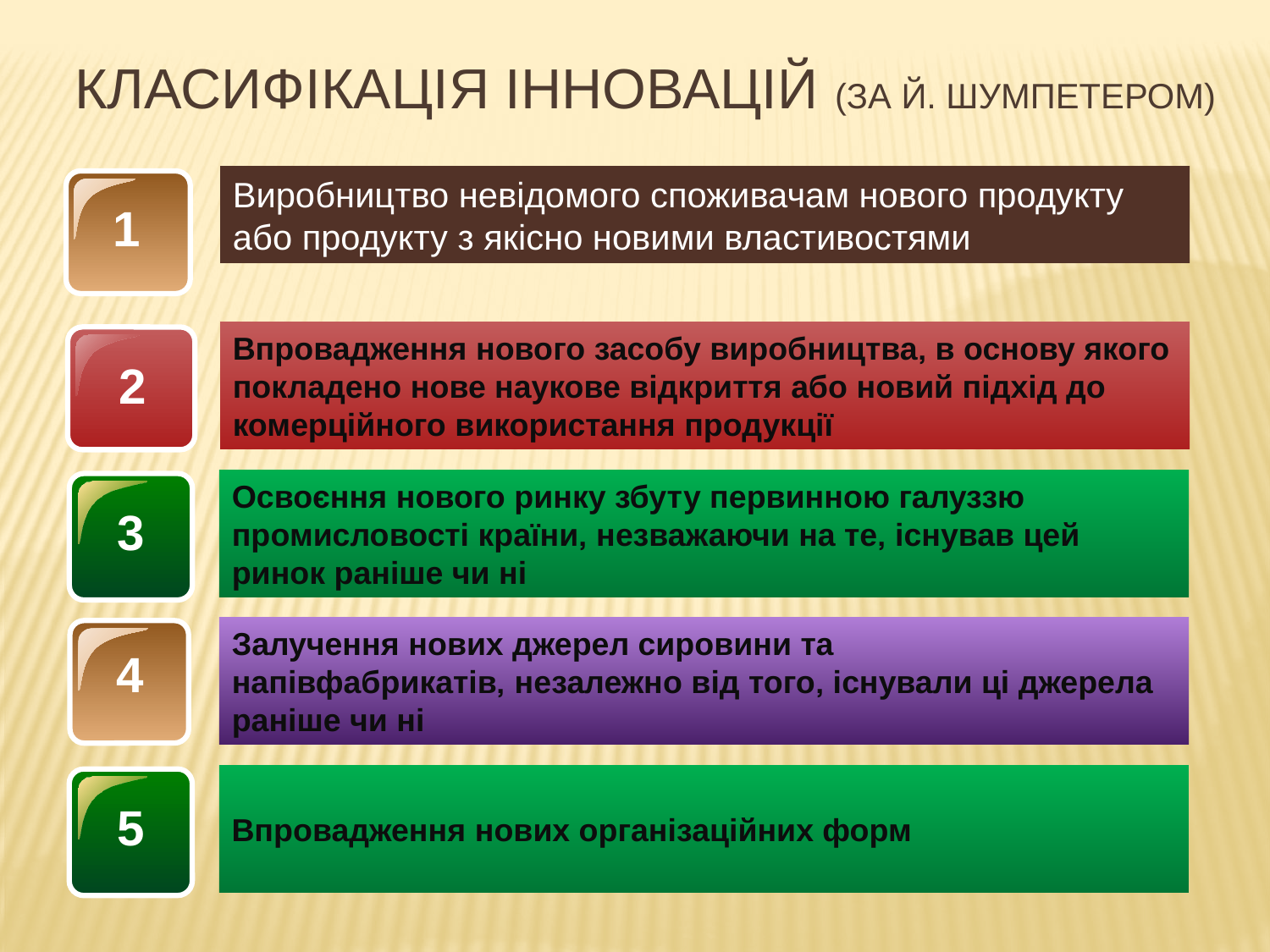

Класифікація інновацій (за Й. Шумпетером)
Виробництво невідомого споживачам нового продукту або продукту з якісно новими властивостями

1
Впровадження нового засобу виробництва, в основу якого покладено нове наукове відкриття або новий підхід до комерційного використання продукції

2
Освоєння нового ринку збуту первинною галуззю промисловості країни, незважаючи на те, існував цей ринок раніше чи ні

3
Залучення нових джерел сировини та
напівфабрикатів, незалежно від того, існували ці джерела раніше чи ні

4

Впровадження нових організаційних форм

5